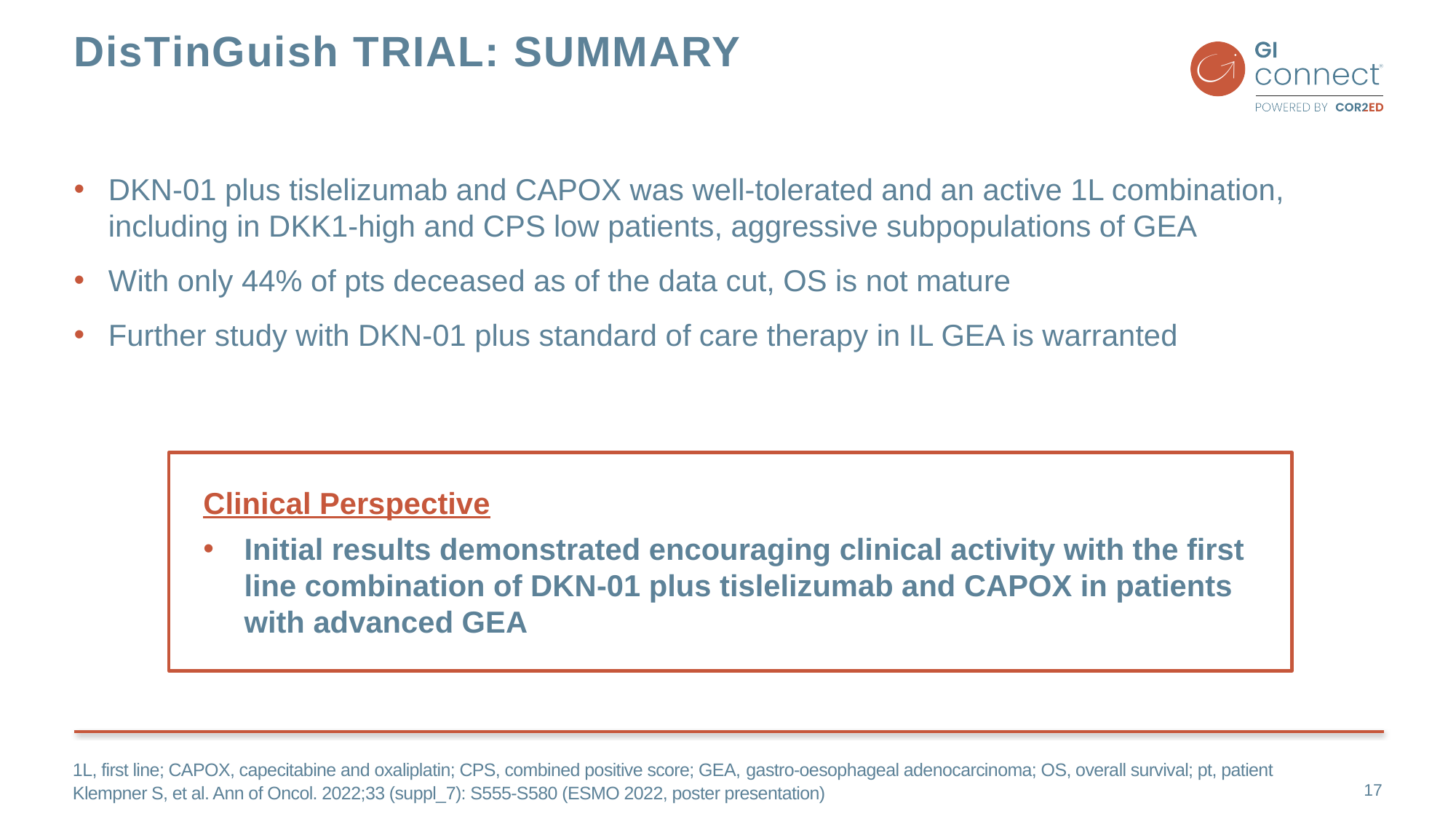

# DisTinGuish trial: summary
DKN-01 plus tislelizumab and CAPOX was well-tolerated and an active 1L combination, including in DKK1-high and CPS low patients, aggressive subpopulations of GEA
With only 44% of pts deceased as of the data cut, OS is not mature
Further study with DKN-01 plus standard of care therapy in IL GEA is warranted
Clinical Perspective
Initial results demonstrated encouraging clinical activity with the first line combination of DKN-01 plus tislelizumab and CAPOX in patients with advanced GEA
1L, first line; CAPOX, capecitabine and oxaliplatin; CPS, combined positive score; GEA, gastro-oesophageal adenocarcinoma; OS, overall survival; pt, patient
Klempner S, et al. Ann of Oncol. 2022;33 (suppl_7): S555-S580 (ESMO 2022, poster presentation)
17